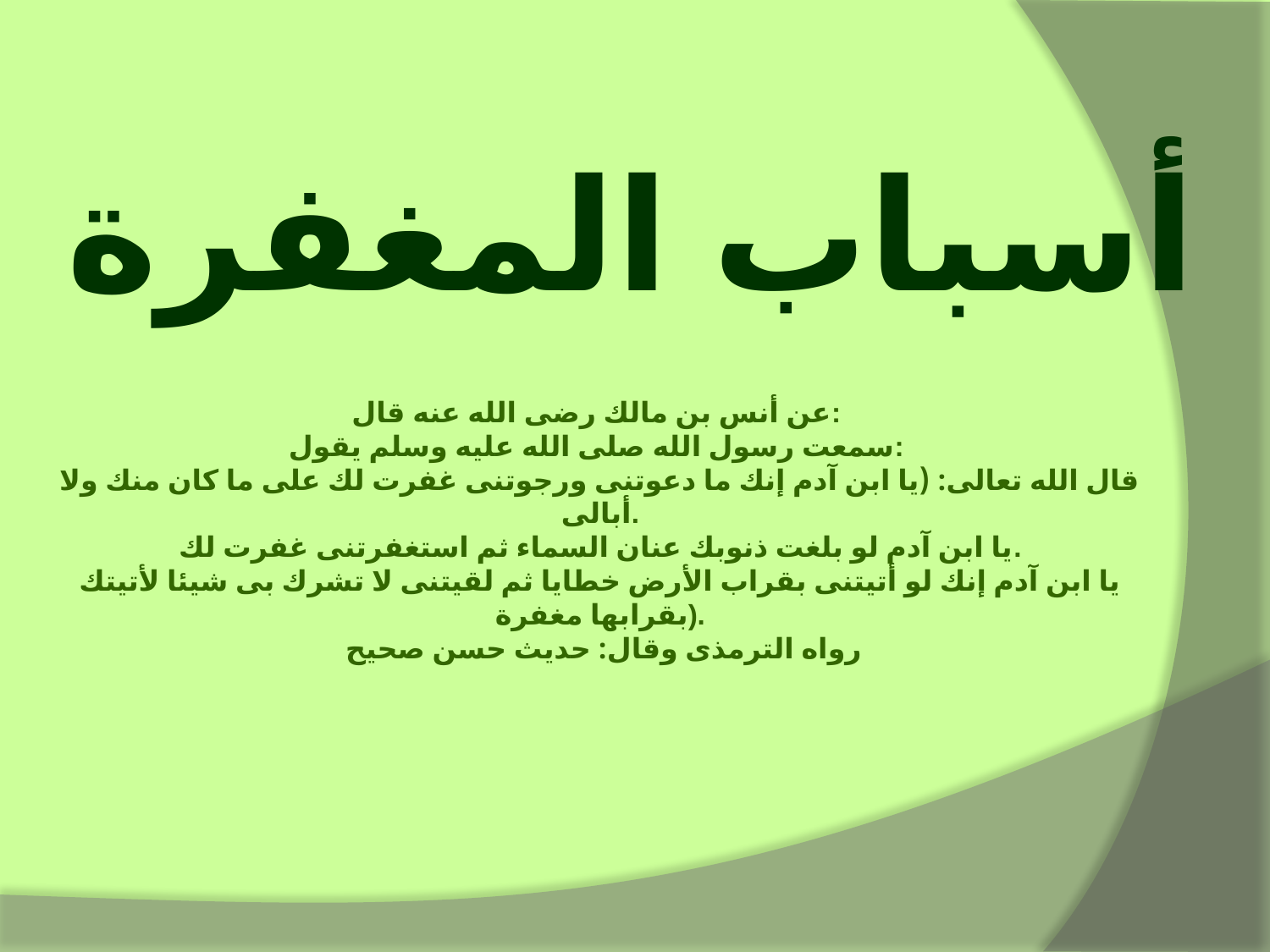

أسباب المغفرة
عن أنس بن مالك رضى الله عنه قال:
سمعت رسول الله صلى الله عليه وسلم يقول:
قال الله تعالى: (يا ابن آدم إنك ما دعوتنى ورجوتنى غفرت لك على ما كان منك ولا أبالى.
يا ابن آدم لو بلغت ذنوبك عنان السماء ثم استغفرتنى غفرت لك.
يا ابن آدم إنك لو أتيتنى بقراب الأرض خطايا ثم لقيتنى لا تشرك بى شيئا لأتيتك بقرابها مغفرة).
 رواه الترمذى وقال: حديث حسن صحيح